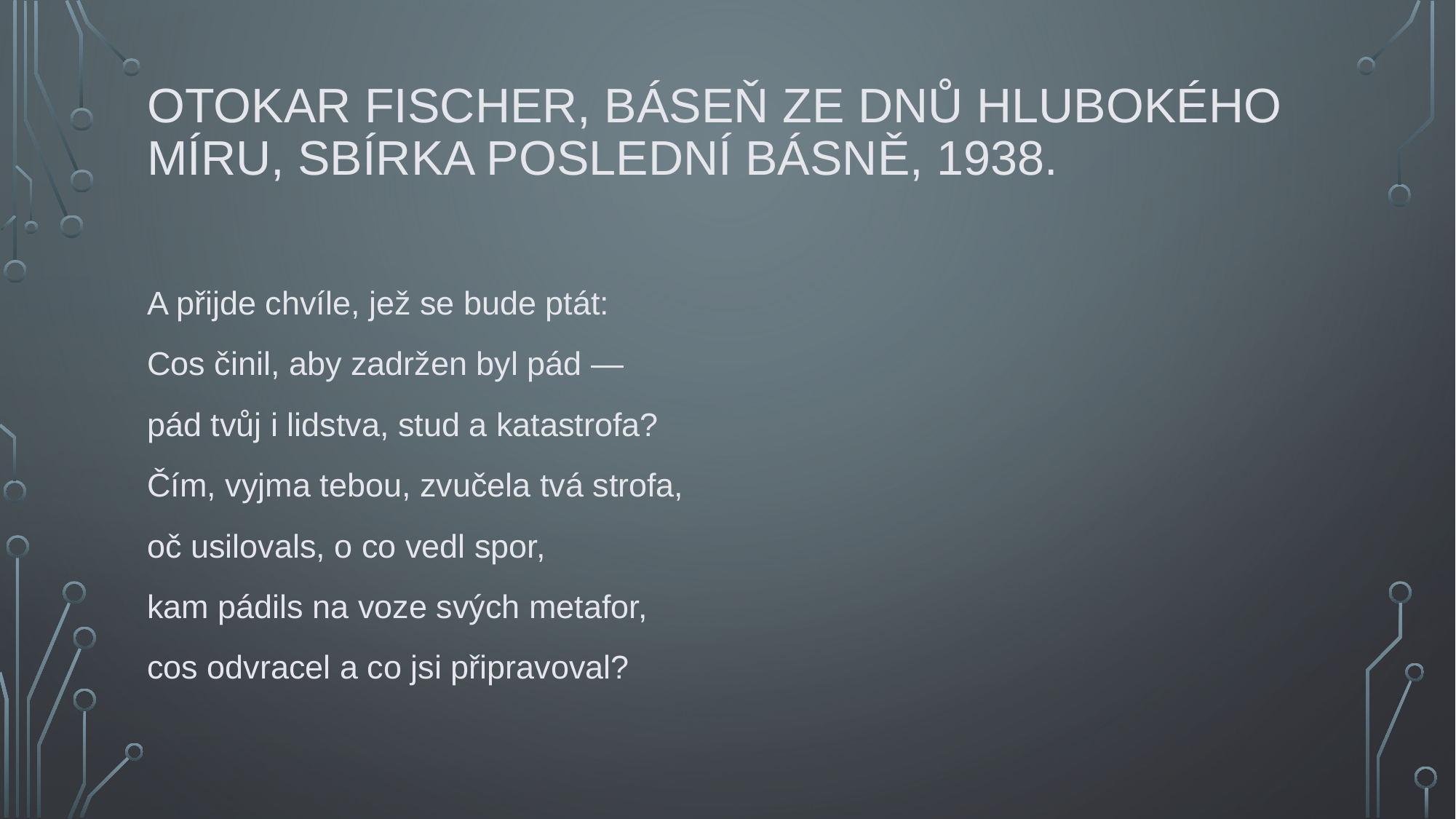

# Otokar Fischer, báseň Ze dnů hlubokého míru, sbírka Poslední básně, 1938.
A přijde chvíle, jež se bude ptát:
Cos činil, aby zadržen byl pád —
pád tvůj i lidstva, stud a katastrofa?
Čím, vyjma tebou, zvučela tvá strofa,
oč usilovals, o co vedl spor,
kam pádils na voze svých metafor,
cos odvracel a co jsi připravoval?